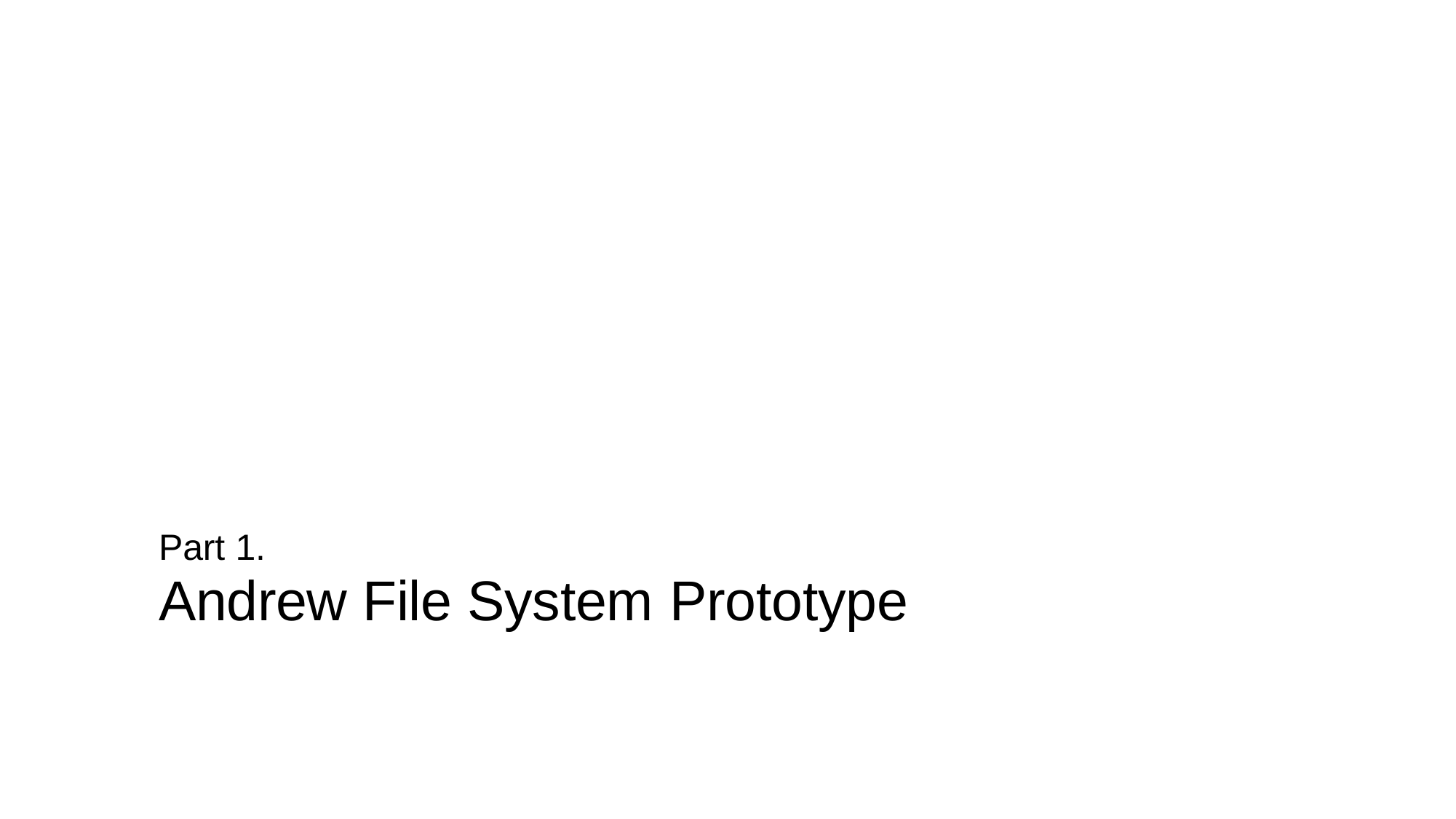

# Part 1.
Andrew File System Prototype